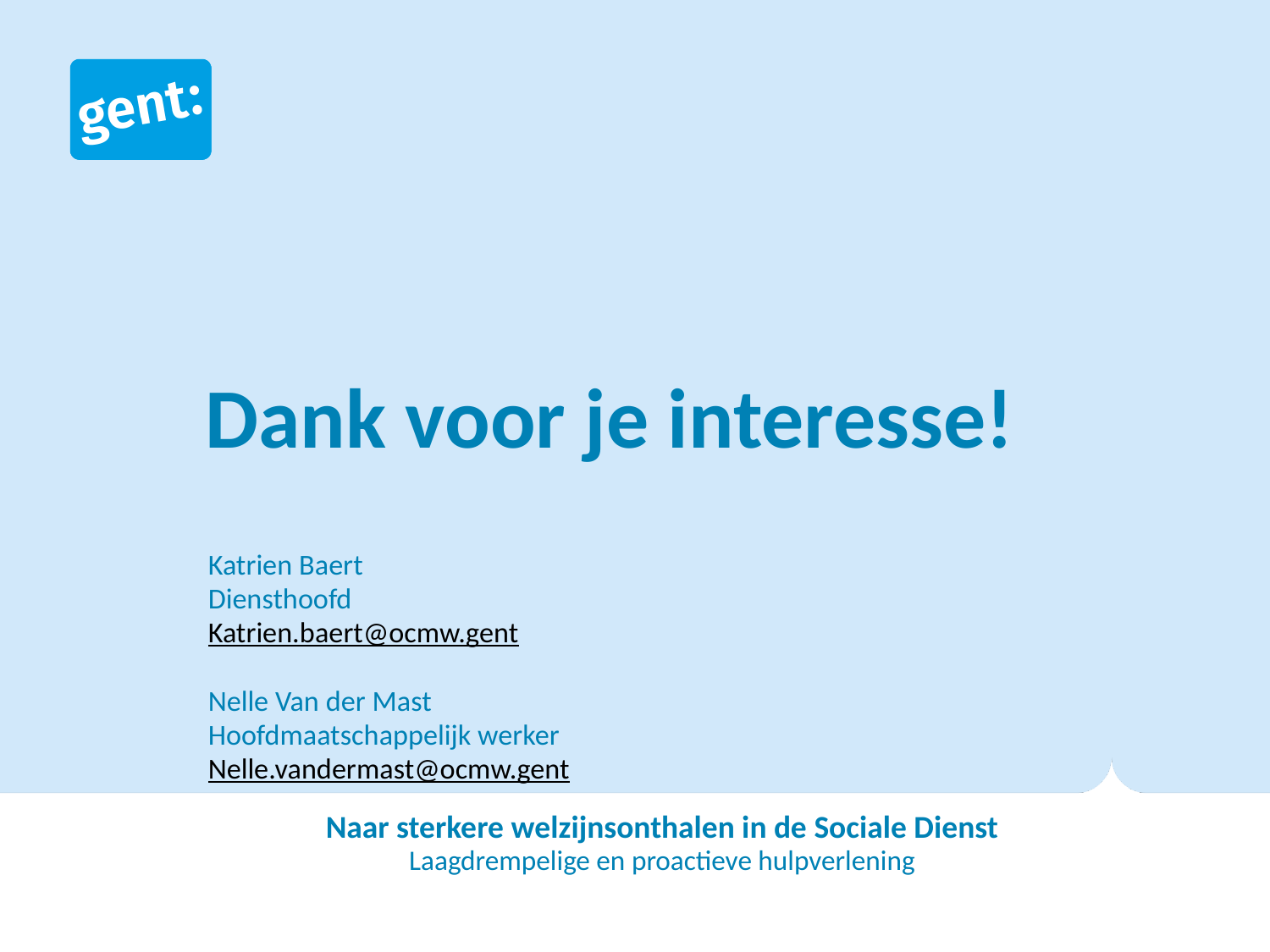

# Dank voor je interesse!
Katrien Baert
Diensthoofd
Katrien.baert@ocmw.gent

Nelle Van der Mast
Hoofdmaatschappelijk werker
Nelle.vandermast@ocmw.gent

Naar sterkere welzijnsonthalen in de Sociale Dienst
Laagdrempelige en proactieve hulpverlening